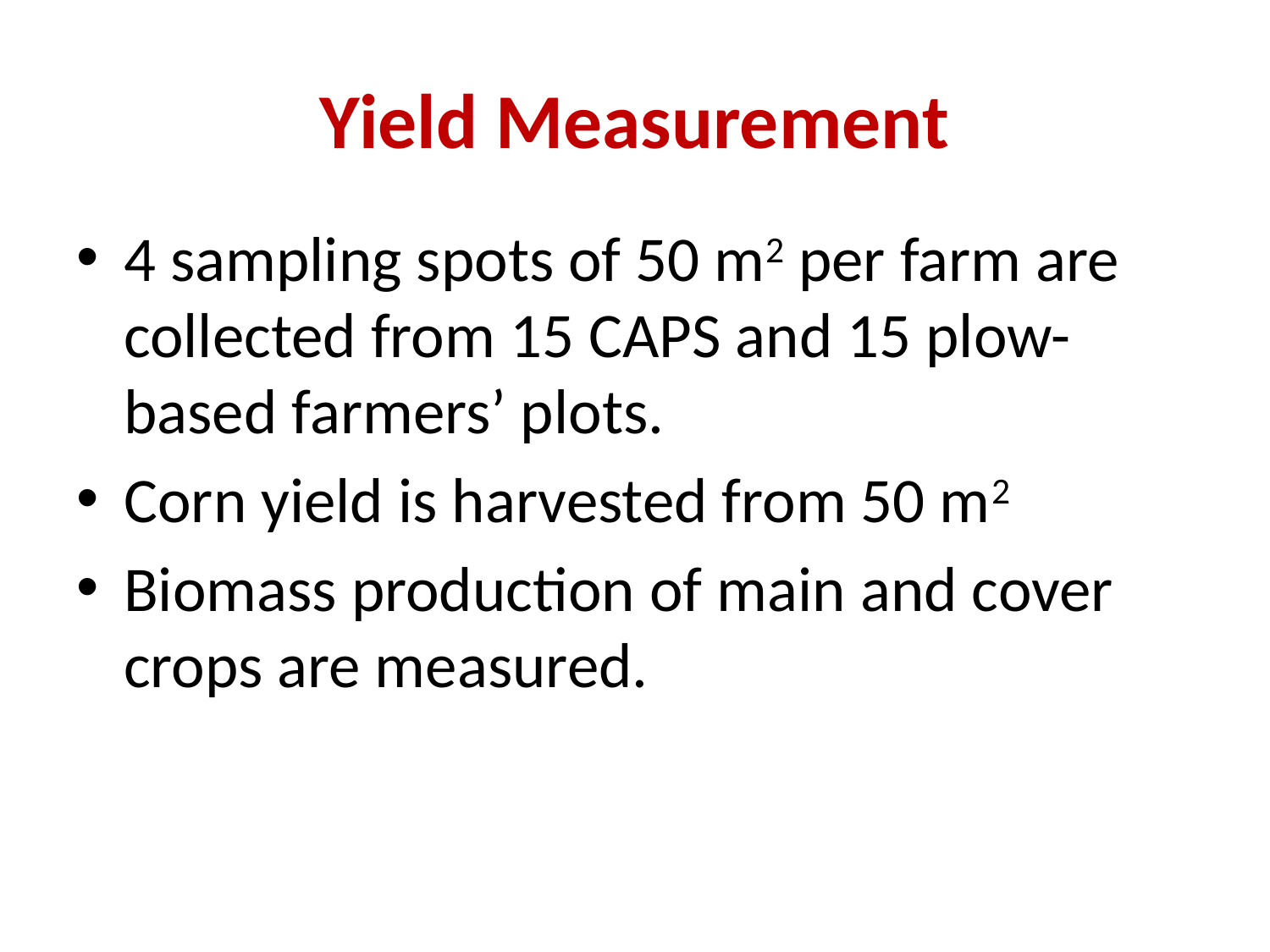

# Yield Measurement
4 sampling spots of 50 m2 per farm are collected from 15 CAPS and 15 plow-based farmers’ plots.
Corn yield is harvested from 50 m2
Biomass production of main and cover crops are measured.